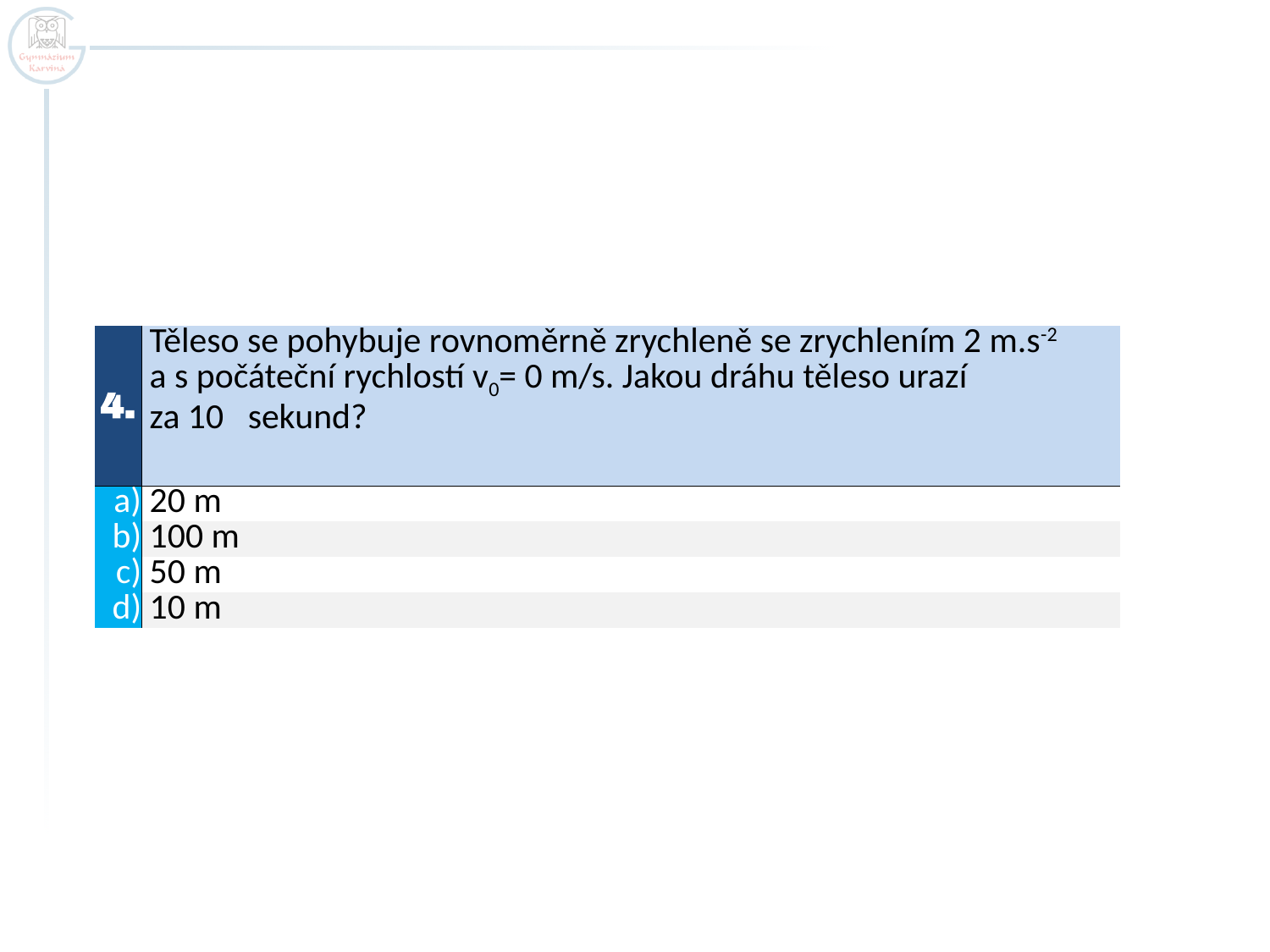

| 4. | Těleso se pohybuje rovnoměrně zrychleně se zrychlením 2 m.s-2 a s počáteční rychlostí v0= 0 m/s. Jakou dráhu těleso urazí za 10 sekund? |
| --- | --- |
| a) | 20 m |
| b) | 100 m |
| c) | 50 m |
| d) | 10 m |